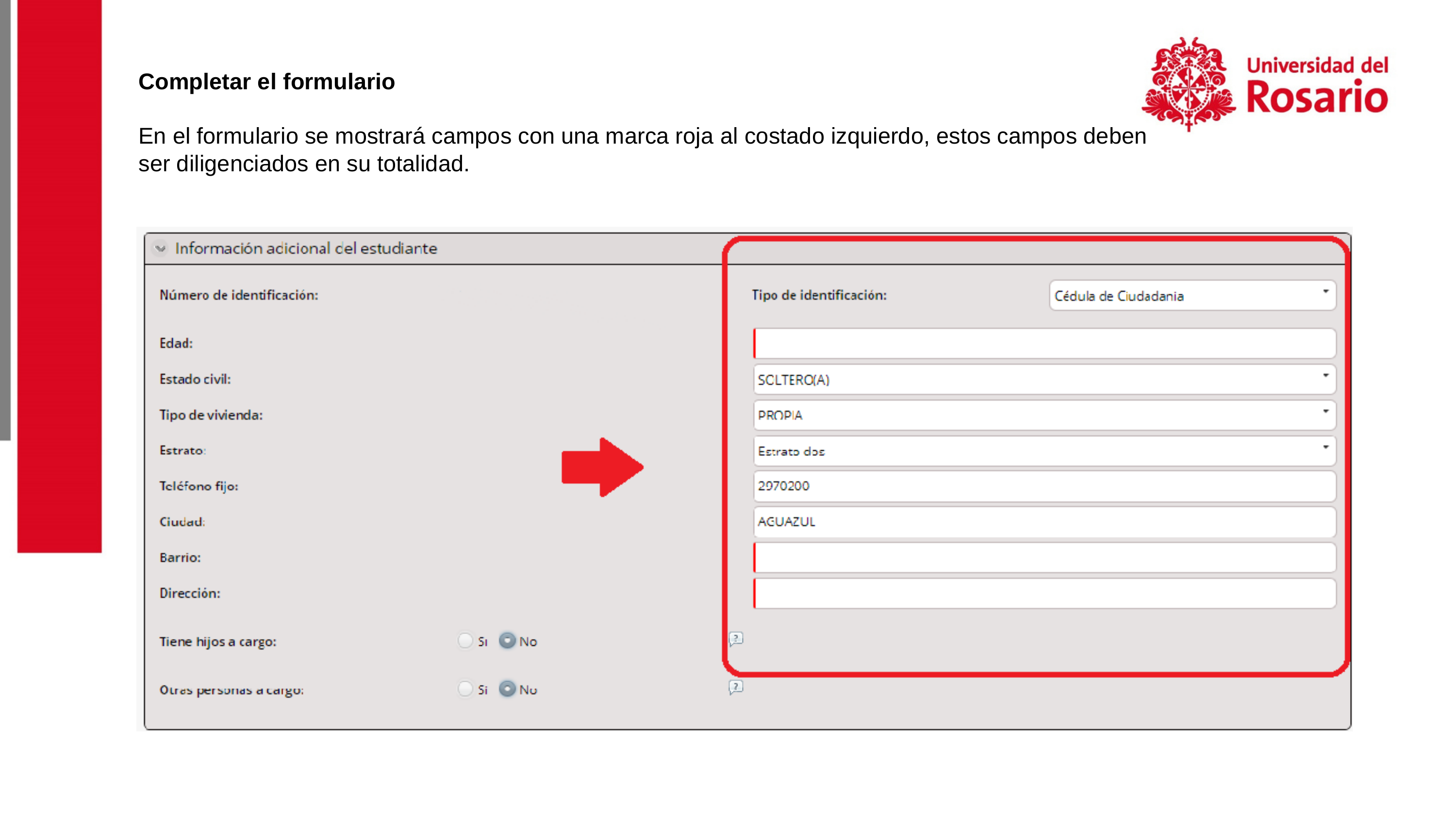

Completar el formulario

En el formulario se mostrará campos con una marca roja al costado izquierdo, estos campos deben ser diligenciados en su totalidad.